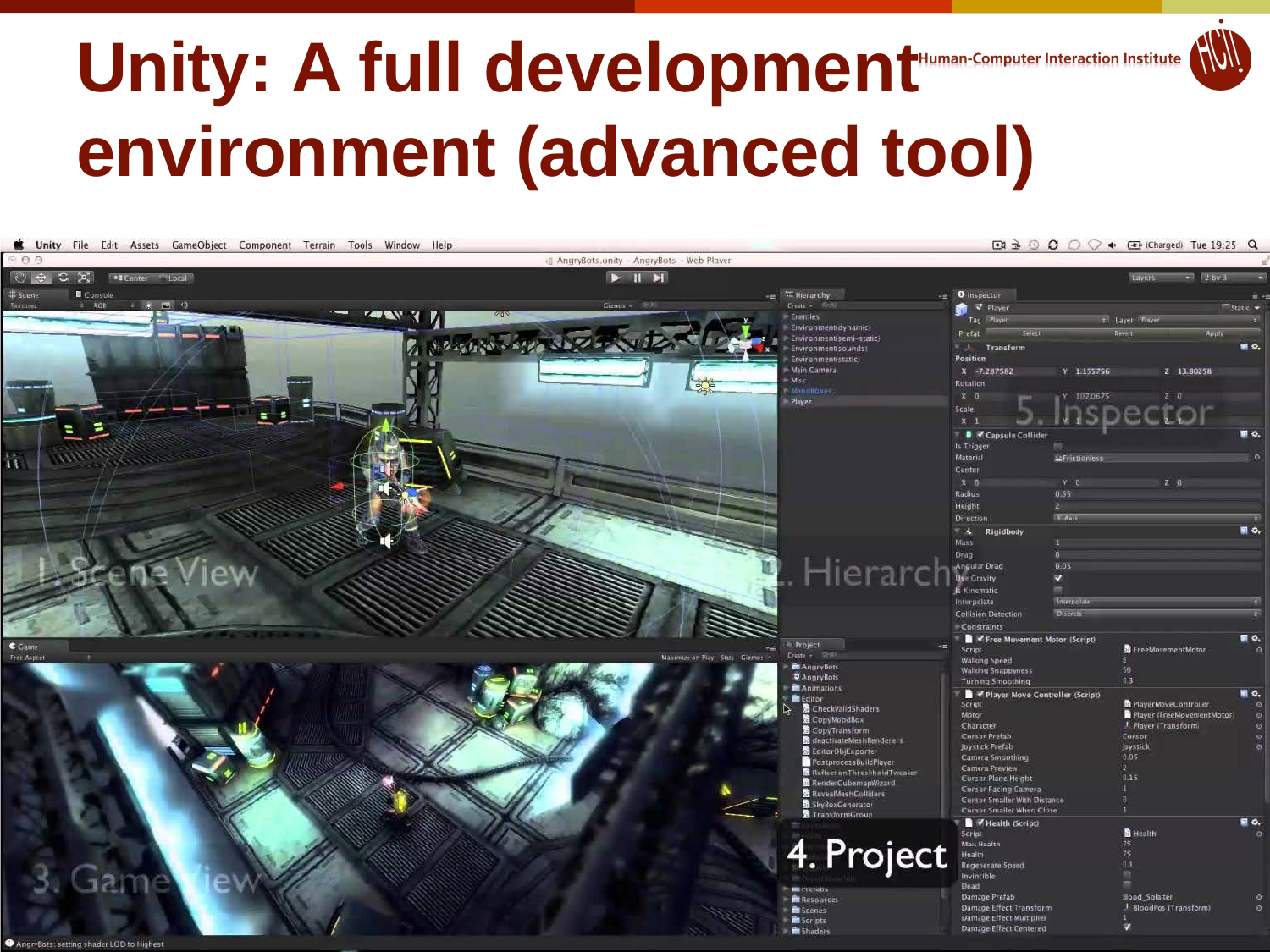

# Unity: A full development environment (advanced tool)

© 2020 - Brad Myers and Mary Beth Kery
38